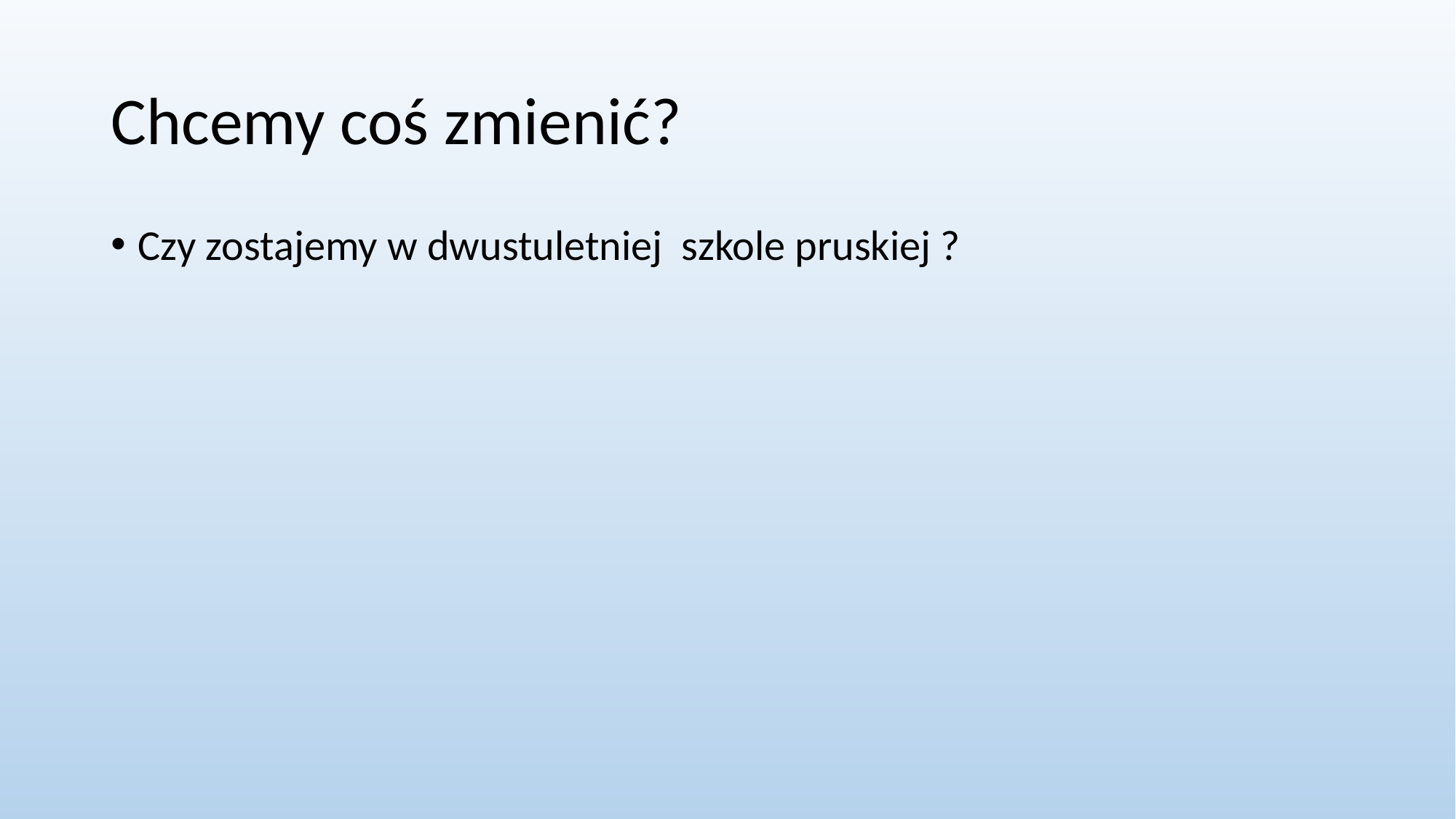

# Chcemy coś zmienić?
Czy zostajemy w dwustuletniej  szkole pruskiej ?